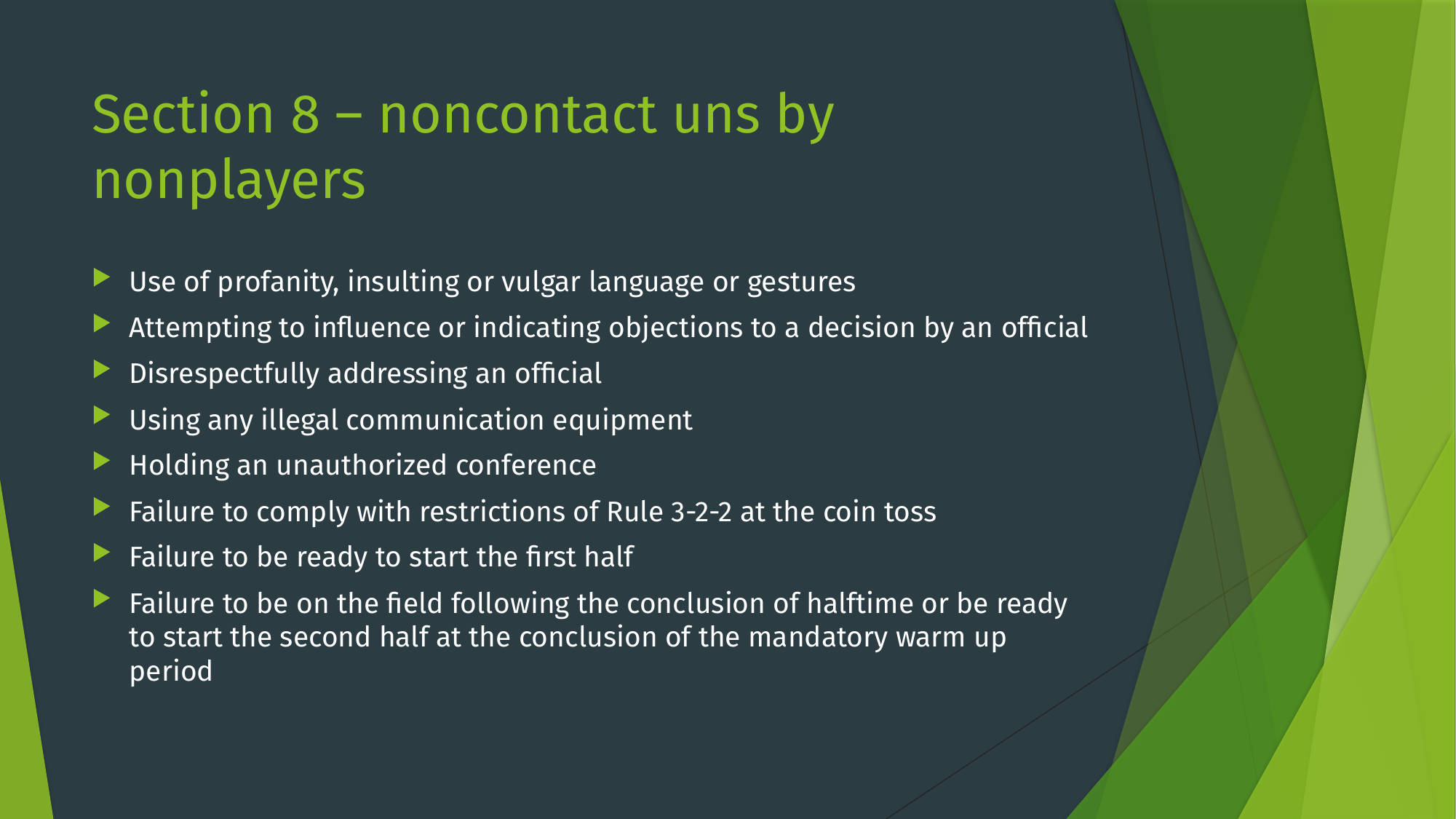

# Section 8 – noncontact uns by nonplayers
Use of profanity, insulting or vulgar language or gestures
Attempting to influence or indicating objections to a decision by an official
Disrespectfully addressing an official
Using any illegal communication equipment
Holding an unauthorized conference
Failure to comply with restrictions of Rule 3-2-2 at the coin toss
Failure to be ready to start the first half
Failure to be on the field following the conclusion of halftime or be ready to start the second half at the conclusion of the mandatory warm up period